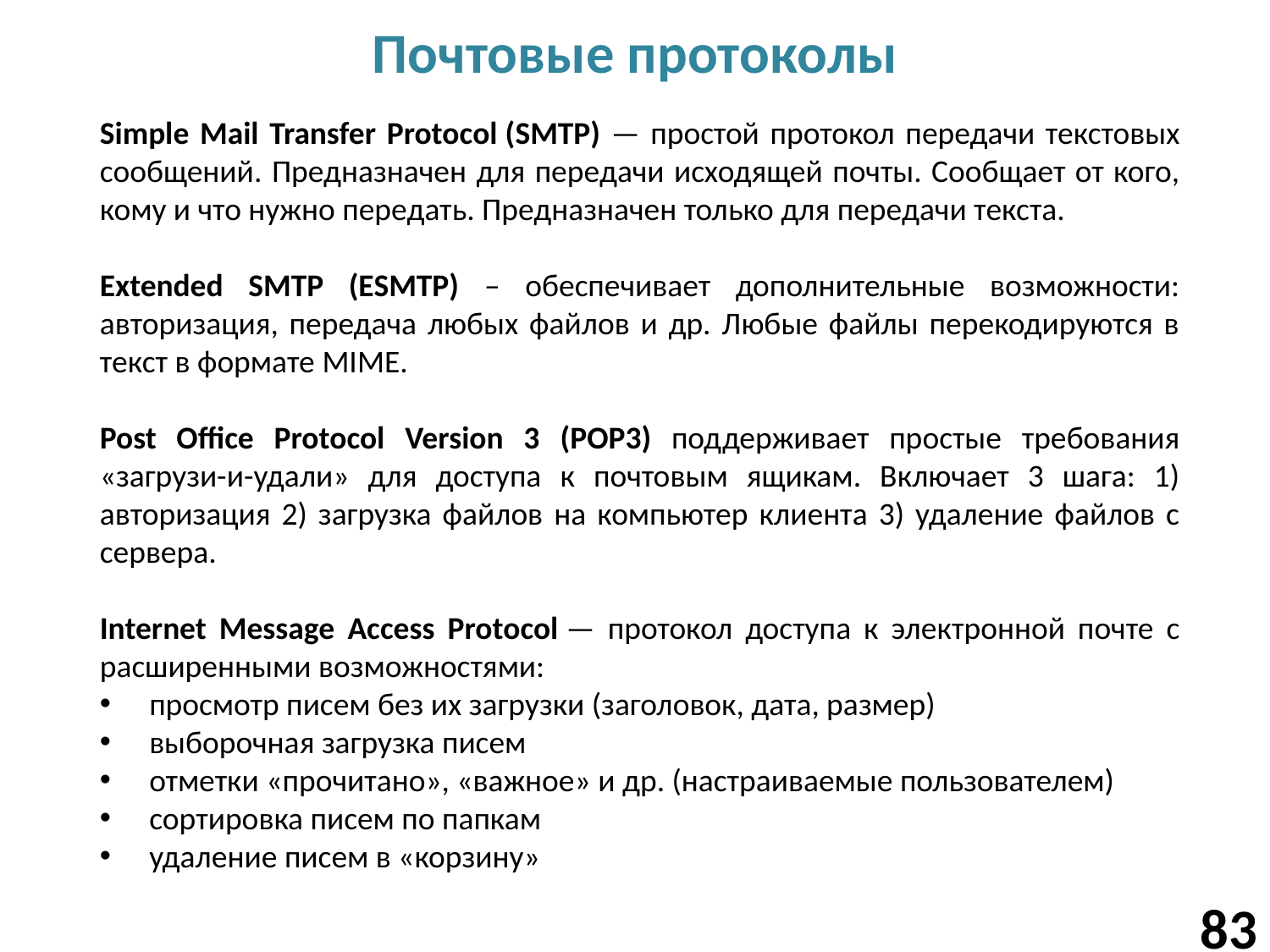

# Почтовые протоколы
Simple Mail Transfer Protocol (SMTP) — простой протокол передачи текстовых сообщений. Предназначен для передачи исходящей почты. Сообщает от кого, кому и что нужно передать. Предназначен только для передачи текста.

Extended SMTP (ESMTP) – обеспечивает дополнительные возможности: авторизация, передача любых файлов и др. Любые файлы перекодируются в текст в формате MIME.

Post Office Protocol Version 3 (POP3) поддерживает простые требования «загрузи-и-удали» для доступа к почтовым ящикам. Включает 3 шага: 1) авторизация 2) загрузка файлов на компьютер клиента 3) удаление файлов с сервера.

Internet Message Access Protocol — протокол доступа к электронной почте с расширенными возможностями:
просмотр писем без их загрузки (заголовок, дата, размер)
выборочная загрузка писем
отметки «прочитано», «важное» и др. (настраиваемые пользователем)
сортировка писем по папкам
удаление писем в «корзину»
83